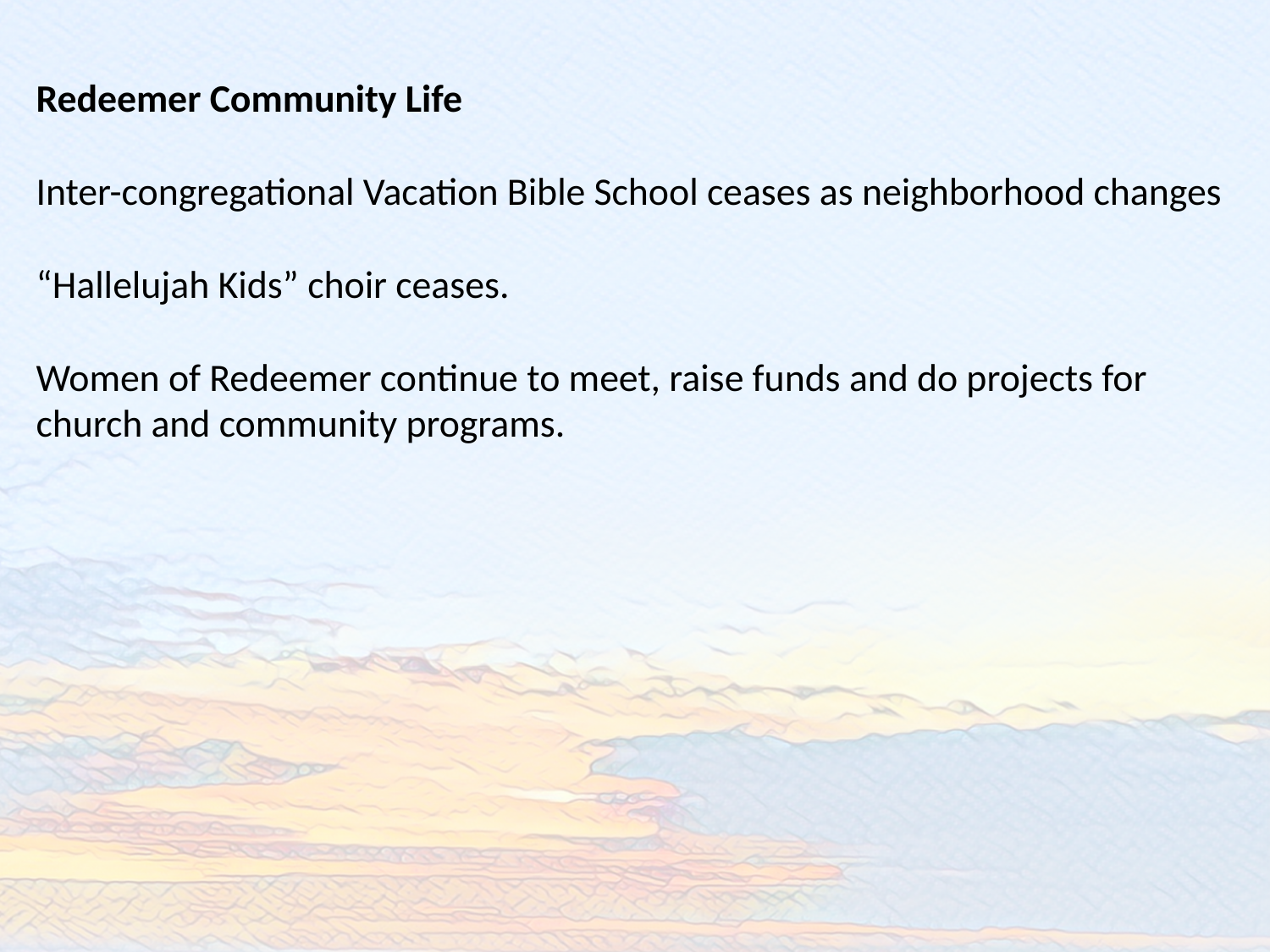

Redeemer Community Life

Inter-congregational Vacation Bible School ceases as neighborhood changes

“Hallelujah Kids” choir ceases.

Women of Redeemer continue to meet, raise funds and do projects for church and community programs.

early - mid  2000’s